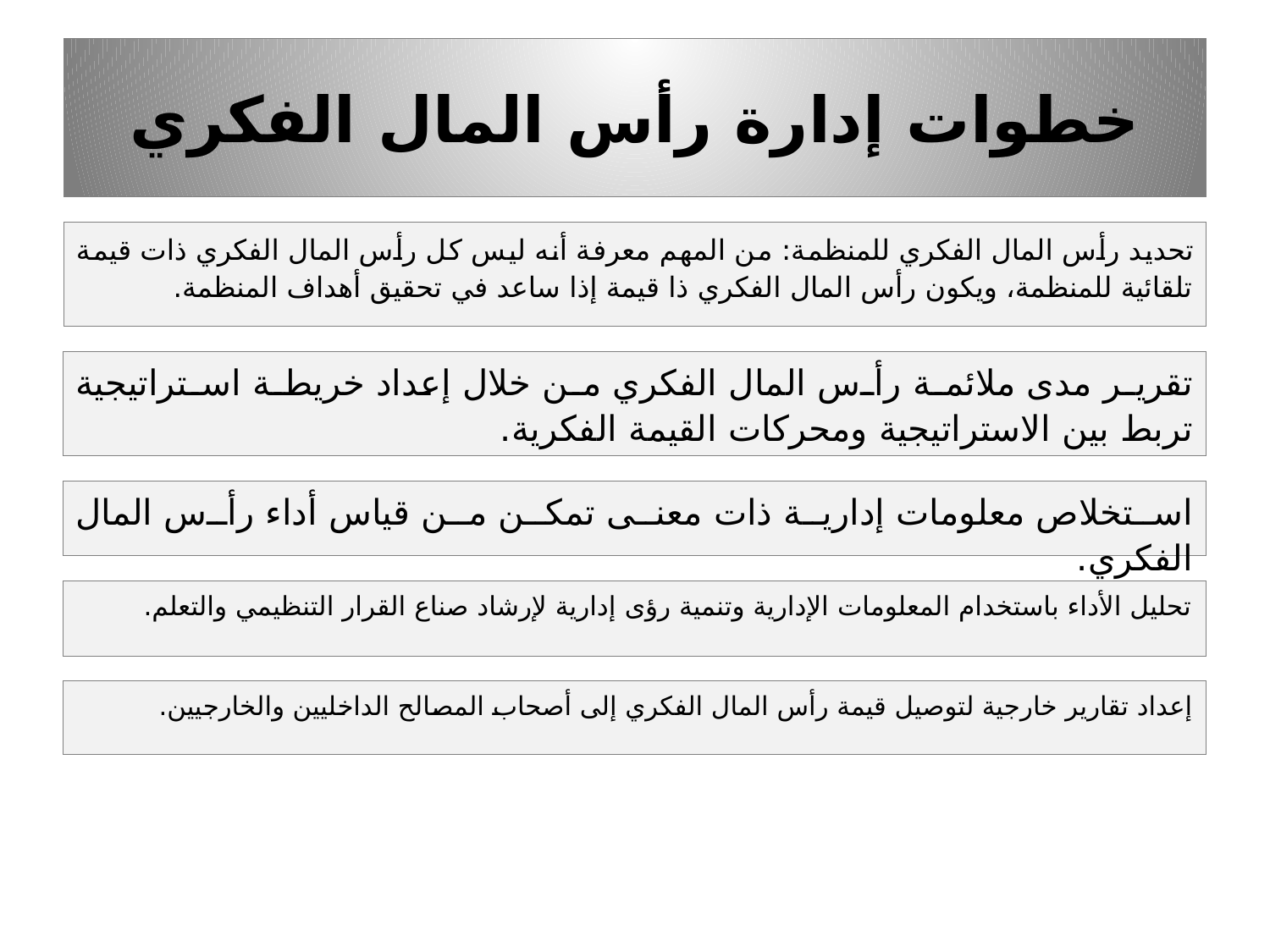

# خطوات إدارة رأس المال الفكري
تحديد رأس المال الفكري للمنظمة: من المهم معرفة أنه ليس كل رأس المال الفكري ذات قيمة تلقائية للمنظمة، ويكون رأس المال الفكري ذا قيمة إذا ساعد في تحقيق أهداف المنظمة.

تقرير مدى ملائمة رأس المال الفكري من خلال إعداد خريطة استراتيجية تربط بين الاستراتيجية ومحركات القيمة الفكرية.
استخلاص معلومات إدارية ذات معنى تمكن من قياس أداء رأس المال الفكري.
تحليل الأداء باستخدام المعلومات الإدارية وتنمية رؤى إدارية لإرشاد صناع القرار التنظيمي والتعلم.
إعداد تقارير خارجية لتوصيل قيمة رأس المال الفكري إلى أصحاب المصالح الداخليين والخارجيين.